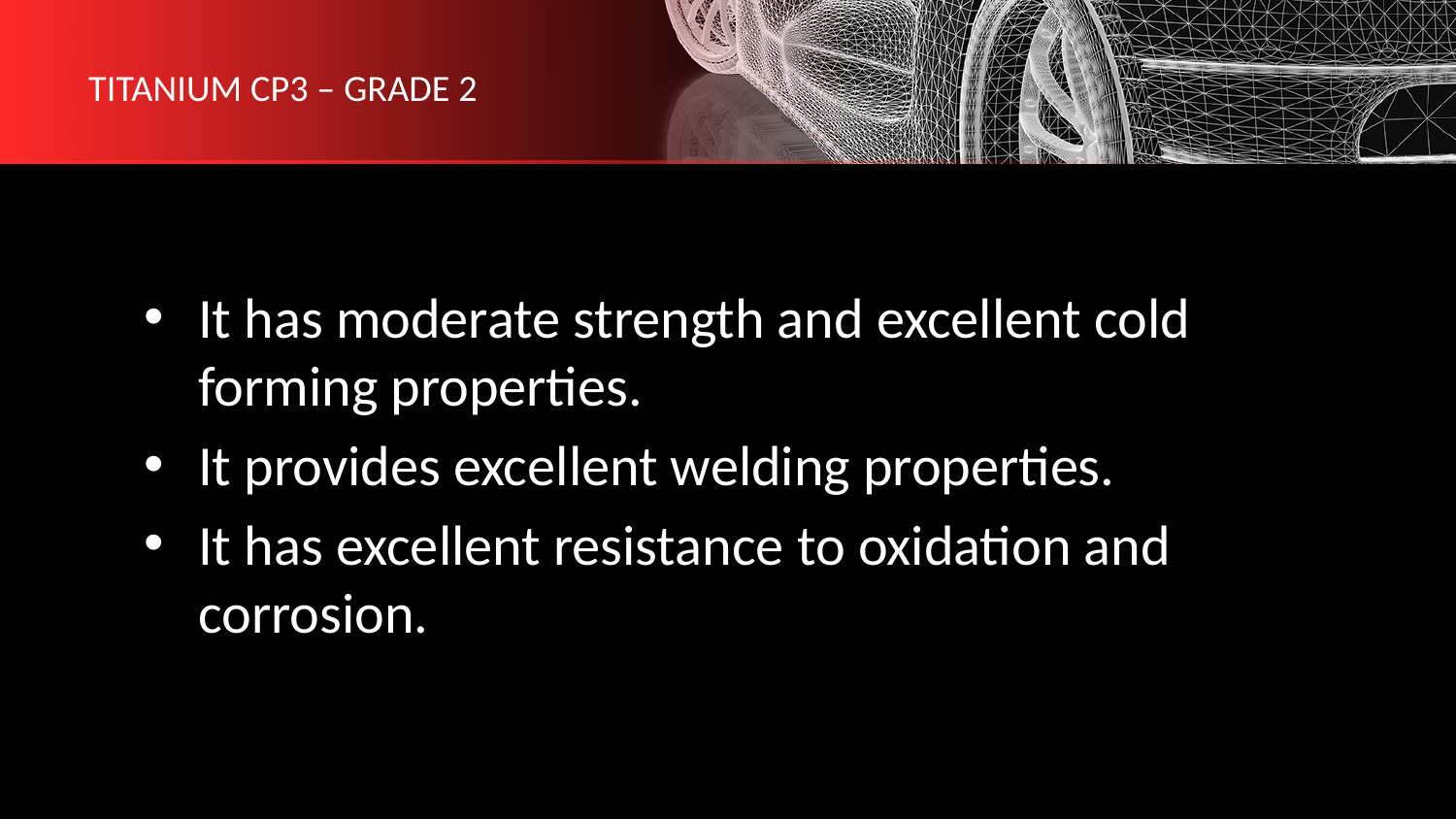

# TITANIUM CP3 – GRADE 2
It has moderate strength and excellent cold forming properties.
It provides excellent welding properties.
It has excellent resistance to oxidation and corrosion.